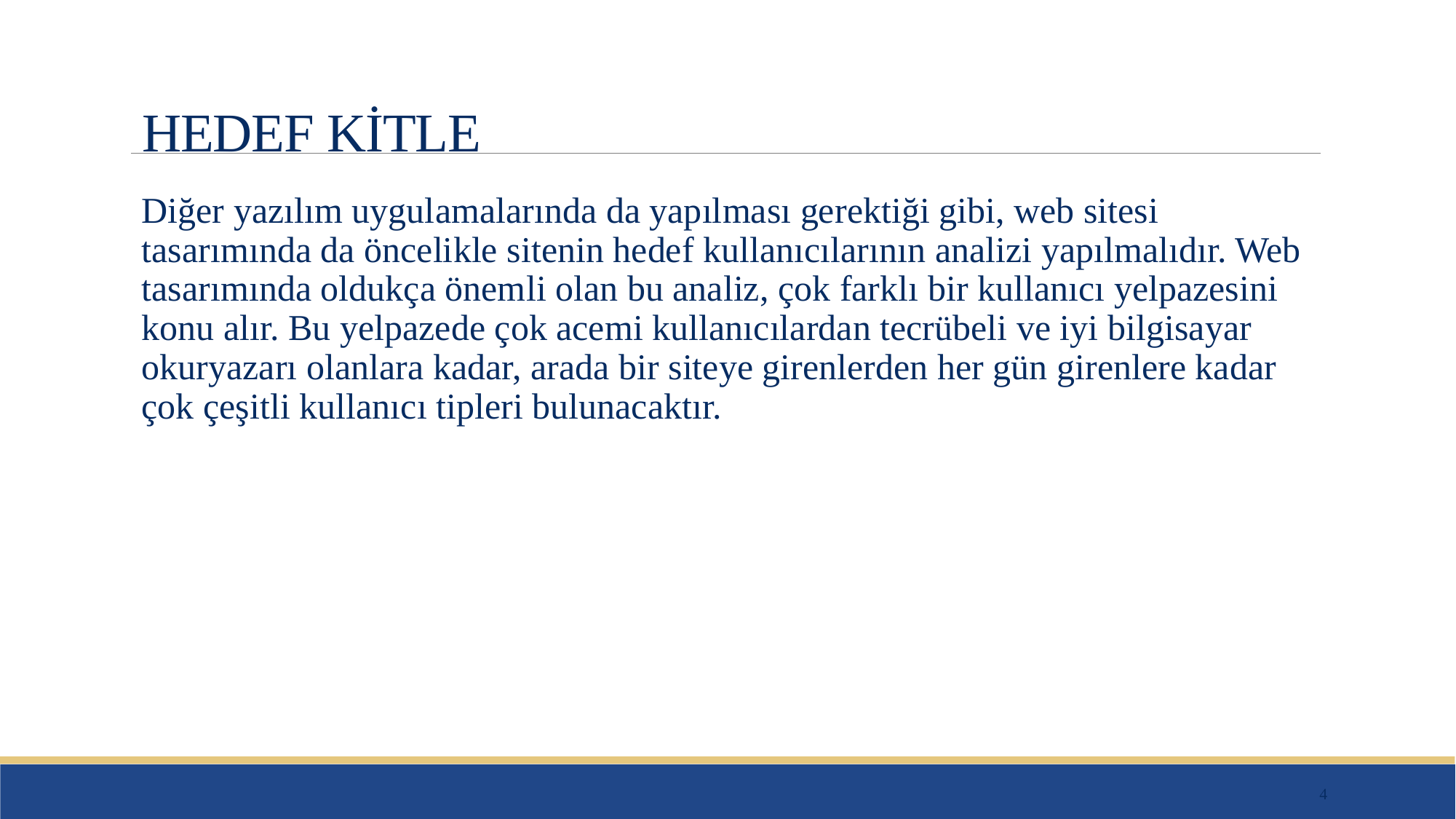

# HEDEF KİTLE
Diğer yazılım uygulamalarında da yapılması gerektiği gibi, web sitesi tasarımında da öncelikle sitenin hedef kullanıcılarının analizi yapılmalıdır. Web tasarımında oldukça önemli olan bu analiz, çok farklı bir kullanıcı yelpazesini konu alır. Bu yelpazede çok acemi kullanıcılardan tecrübeli ve iyi bilgisayar okuryazarı olanlara kadar, arada bir siteye girenlerden her gün girenlere kadar çok çeşitli kullanıcı tipleri bulunacaktır.

4